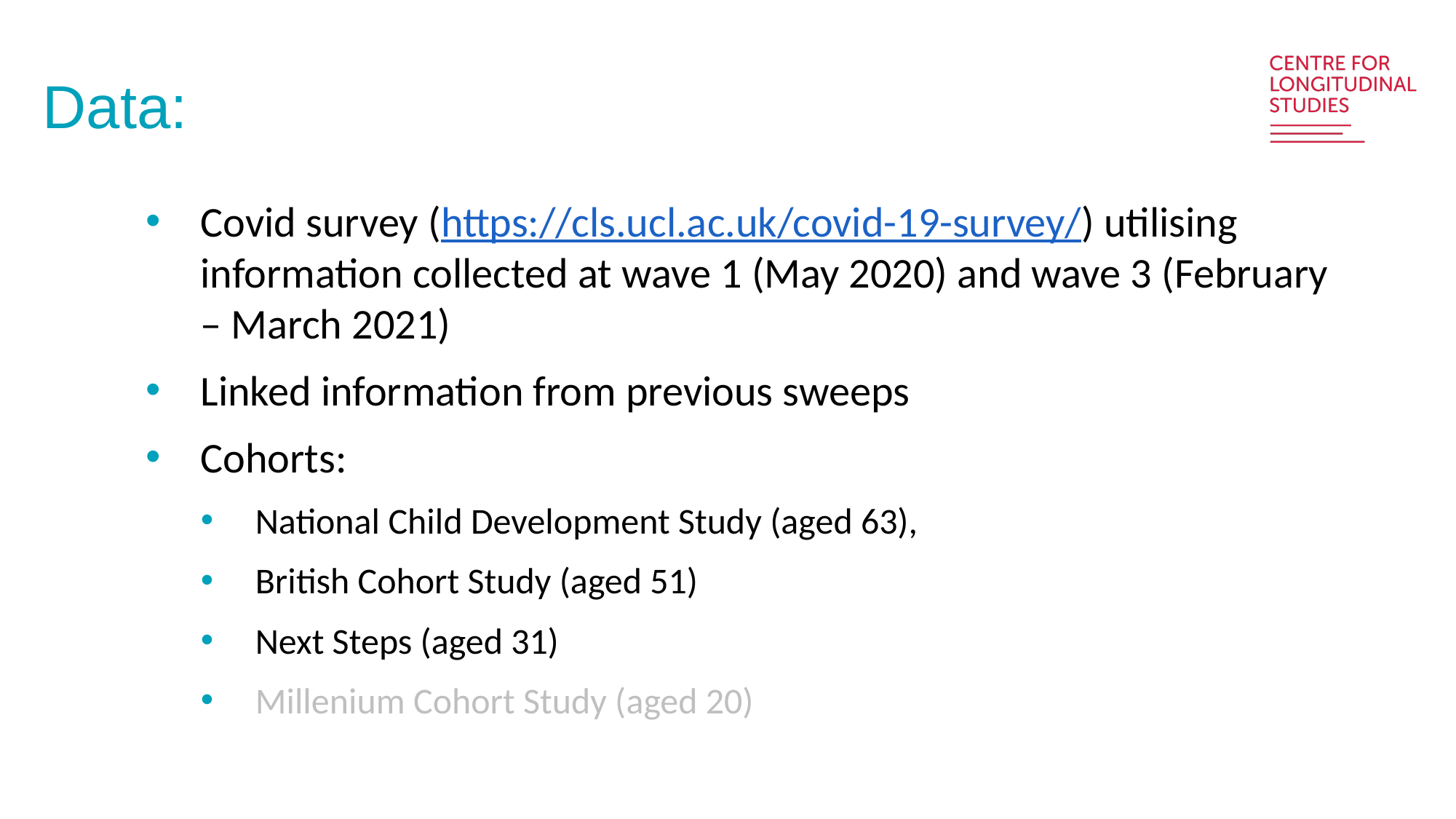

Data:

Covid survey (https://cls.ucl.ac.uk/covid-19-survey/) utilising information collected at wave 1 (May 2020) and wave 3 (February – March 2021)
Linked information from previous sweeps
Cohorts:
National Child Development Study (aged 63),
British Cohort Study (aged 51)
Next Steps (aged 31)
Millenium Cohort Study (aged 20)